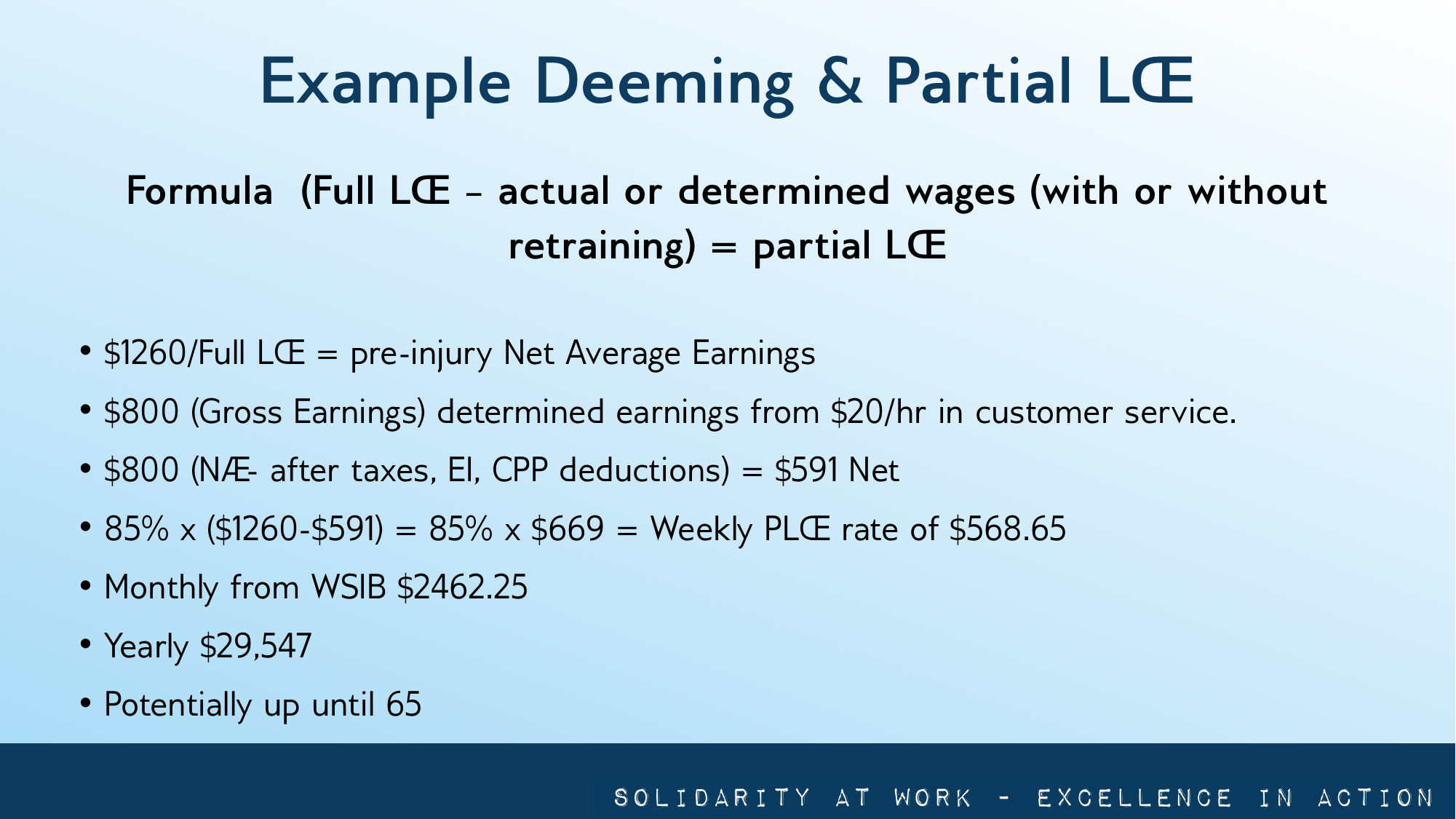

# Example Deeming & Partial LOE
Formula  (Full LOE – actual or determined wages (with or without retraining) = partial LOE

$1260/Full LOE = pre-injury Net Average Earnings
$800 (Gross Earnings) determined earnings from $20/hr in customer service.
$800 (NAE- after taxes, EI, CPP deductions) = $591 Net
85% x ($1260-$591) = 85% x $669 = Weekly PLOE rate of $568.65
Monthly from WSIB $2462.25
Yearly $29,547
Potentially up until 65